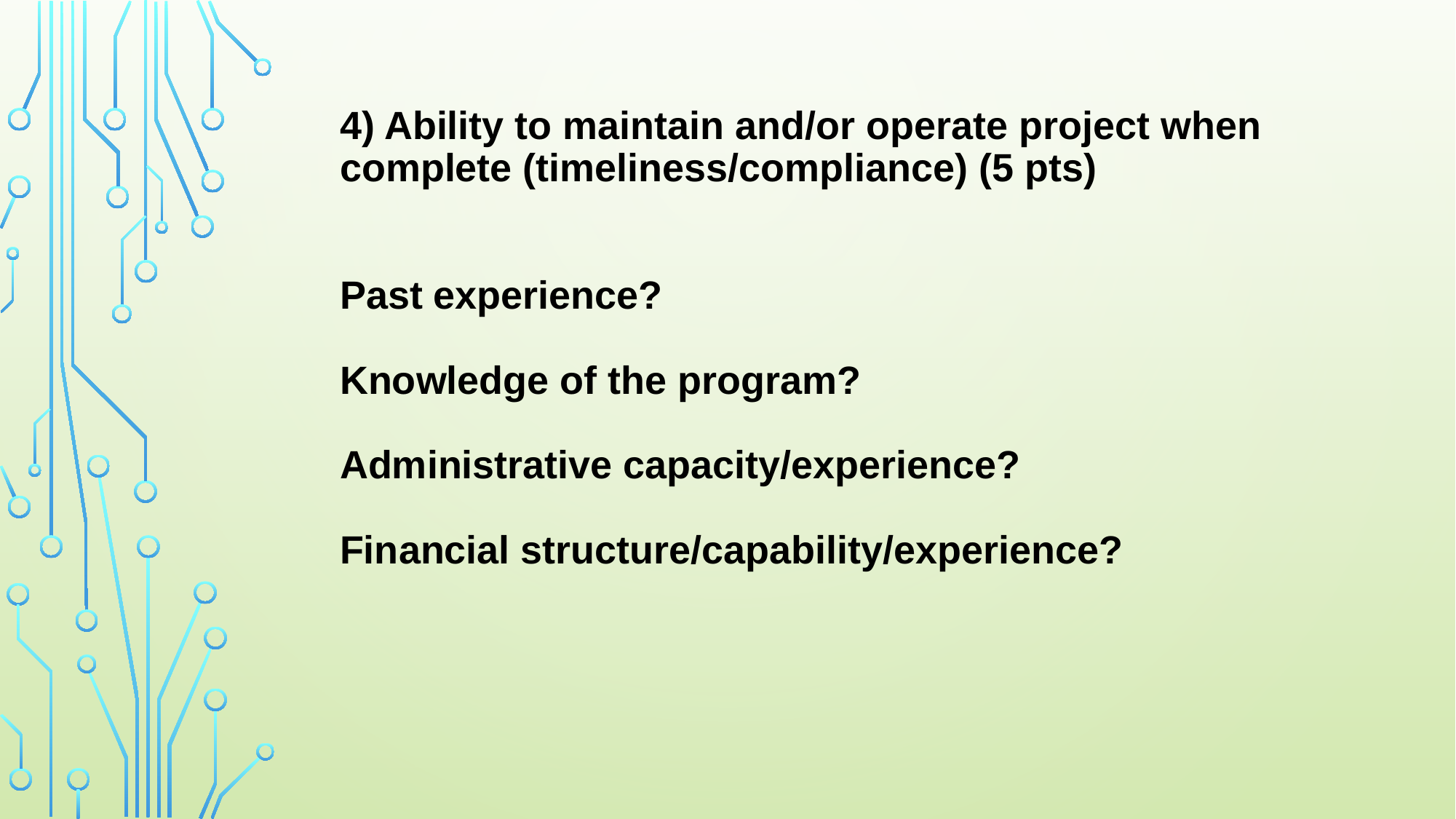

# 4) Ability to maintain and/or operate project when complete (timeliness/compliance) (5 pts) Past experience? Knowledge of the program? Administrative capacity/experience? Financial structure/capability/experience?